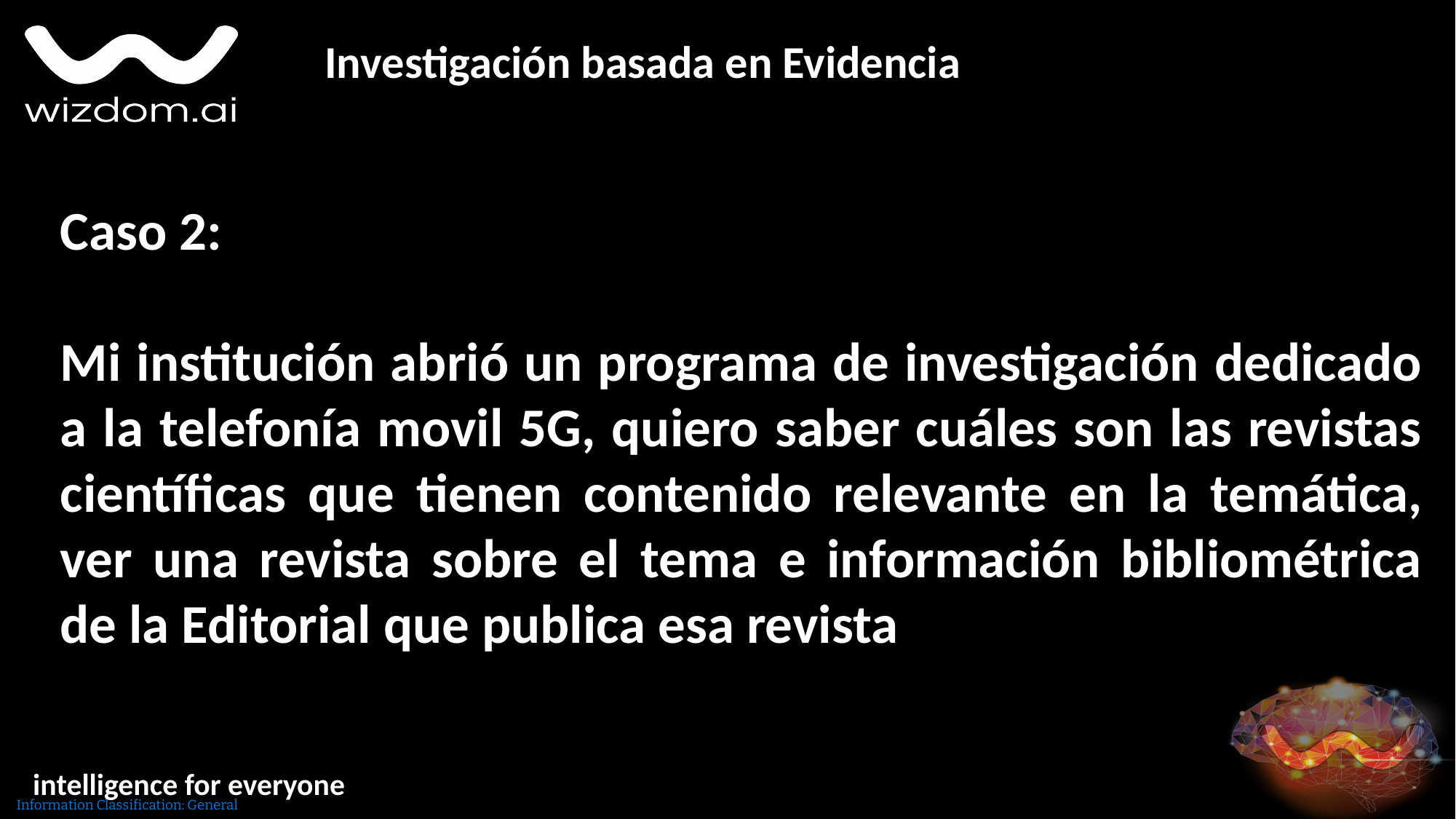

Investigación basada en Evidencia
Caso 2:

Mi institución abrió un programa de investigación dedicado a la telefonía movil 5G, quiero saber cuáles son las revistas científicas que tienen contenido relevante en la temática, ver una revista sobre el tema e información bibliométrica de la Editorial que publica esa revista